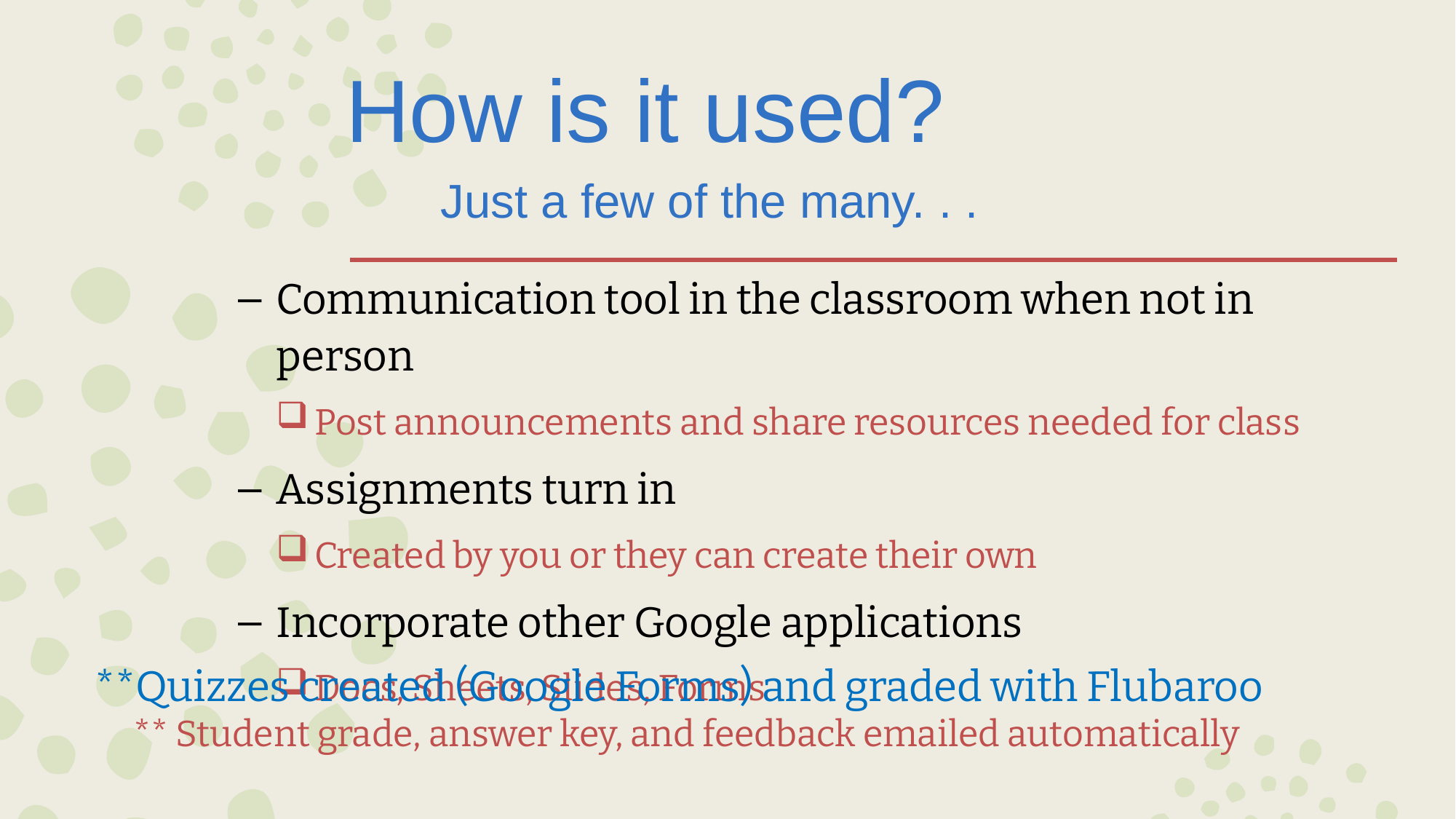

# How is it used? Just a few of the many. . .
Communication tool in the classroom when not in person
Post announcements and share resources needed for class
Assignments turn in
Created by you or they can create their own
Incorporate other Google applications
Docs, Sheets, Slides, Forms
**Quizzes created (Google Forms) and graded with Flubaroo
** Student grade, answer key, and feedback emailed automatically